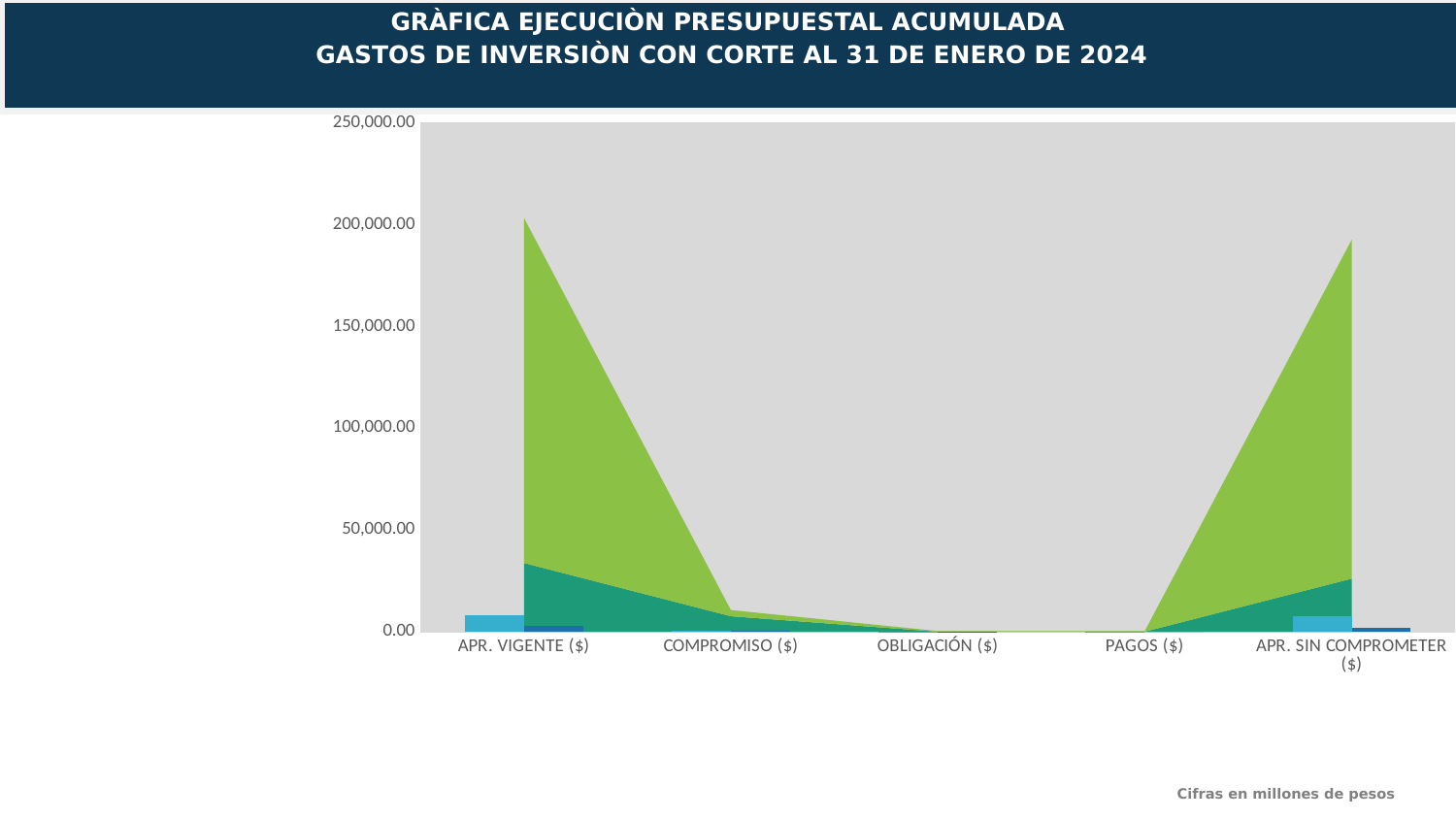

GRÀFICA EJECUCIÒN PRESUPUESTAL ACUMULADA
GASTOS DE INVERSIÒN CON CORTE AL 31 DE ENERO DE 2024

### Chart

| Category | VICEMINISTERIO DE COMERCIO EXTERIOR  | VICEMINISTERIO DE DESARROLLO EMPRESARIAL | SECRETARIA GENERAL  | VICEMINISTERIO DE TURISMO |
|---|---|---|---|---|
| APR. VIGENTE ($) | 33785.391761 | 169455.404353 | 8171.534524 | 2733.955712 |
| COMPROMISO ($) | 7655.72428949 | 3058.17694 | 524.058167 | 781.09162 |
| OBLIGACIÓN ($) | 95.0 | 317.0 | 45.0 | 80.0 |
| PAGOS ($) | 95.0 | 317.0 | 45.0 | 0.0 |
| APR. SIN COMPROMETER ($) | 26129.66747151 | 166397.227413 | 7647.476357 | 1952.864092 |
Cifras en millones de pesos